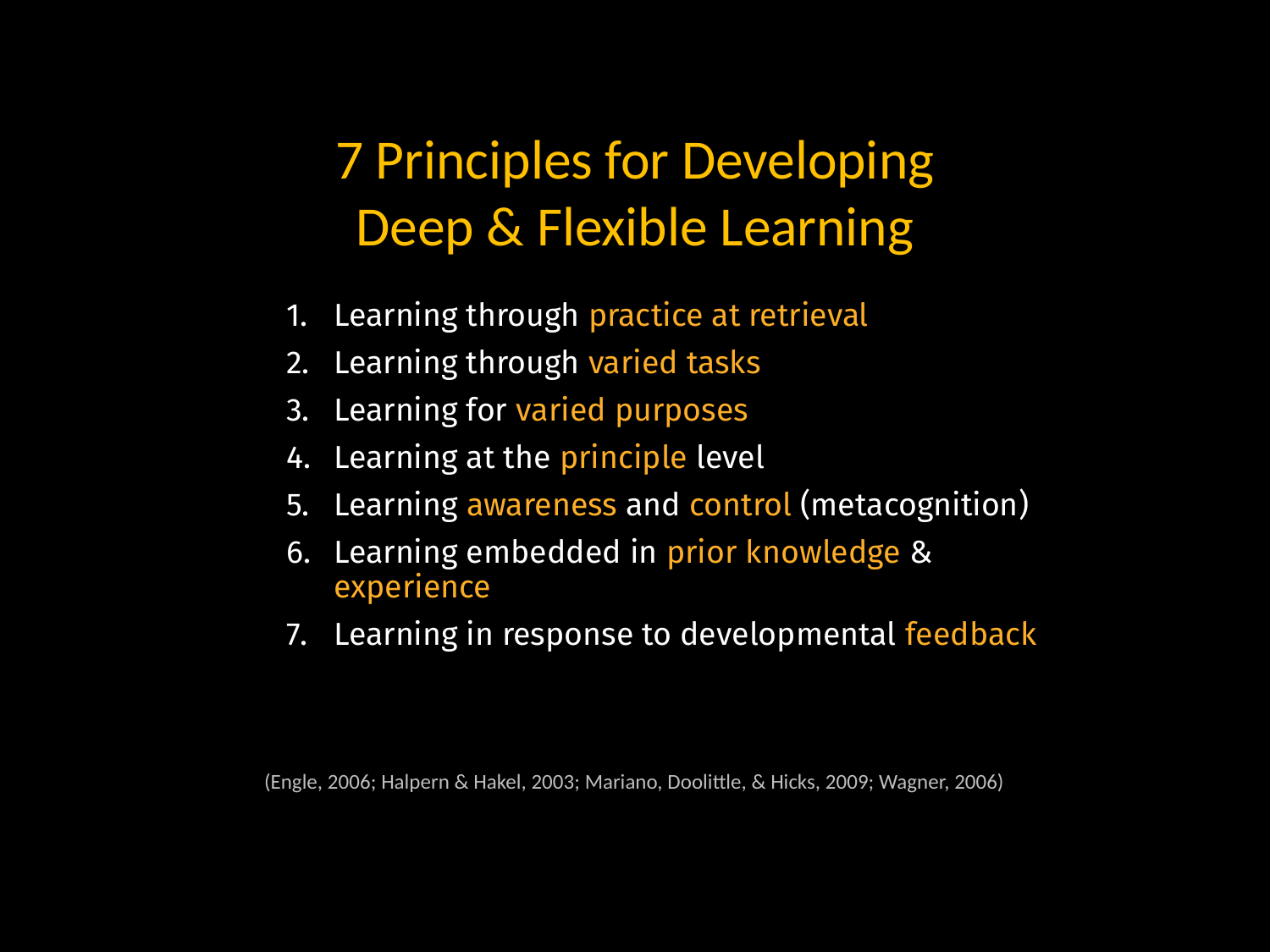

7 Principles for Developing
Deep & Flexible Learning
Learning through practice at retrieval
Learning through varied tasks
Learning for varied purposes
Learning at the principle level
Learning awareness and control (metacognition)
Learning embedded in prior knowledge & experience
Learning in response to developmental feedback
(Engle, 2006; Halpern & Hakel, 2003; Mariano, Doolittle, & Hicks, 2009; Wagner, 2006)